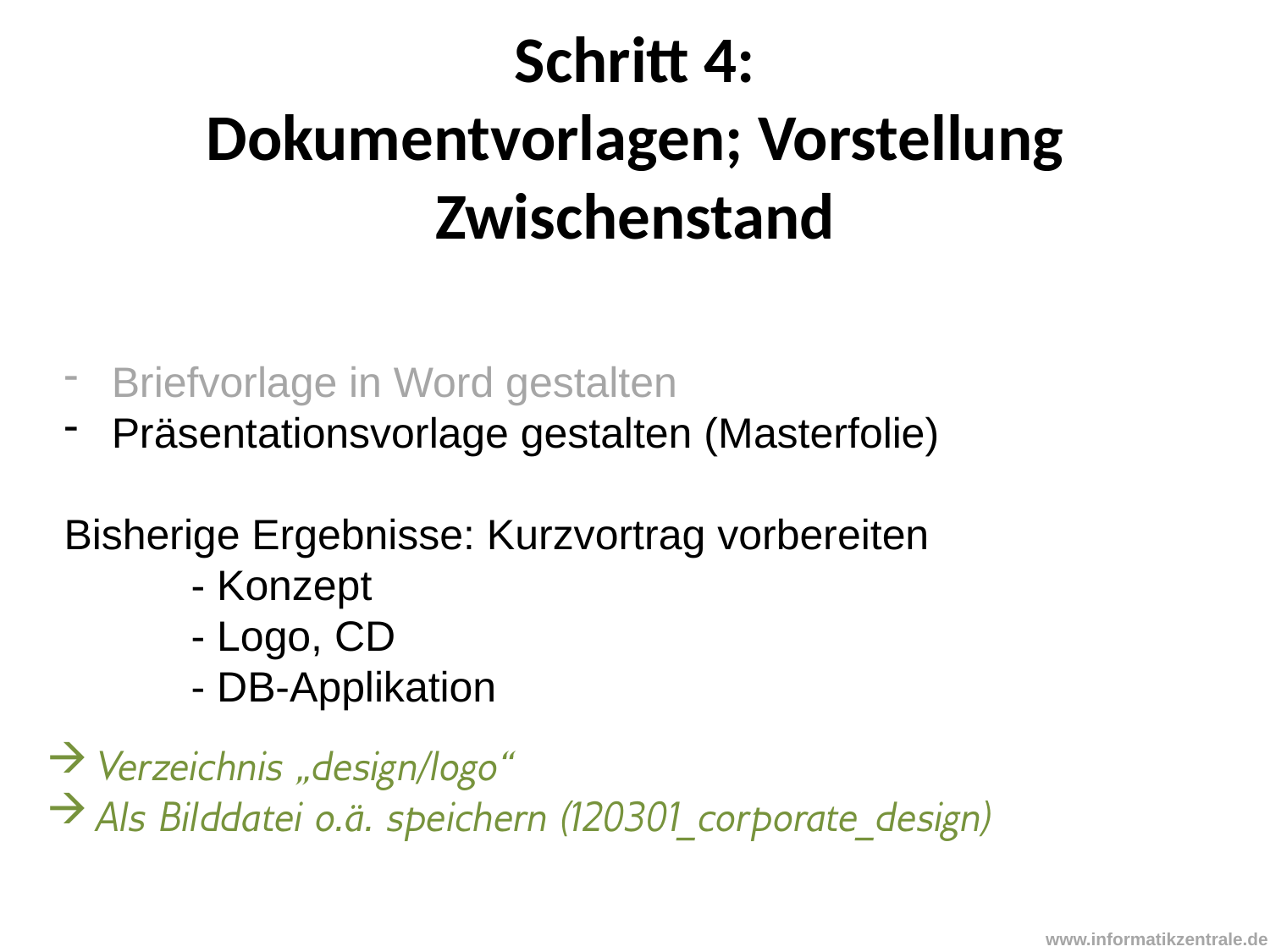

# Schritt 4: Dokumentvorlagen; Vorstellung Zwischenstand
Briefvorlage in Word gestalten
Präsentationsvorlage gestalten (Masterfolie)

Bisherige Ergebnisse: Kurzvortrag vorbereiten
	- Konzept
	- Logo, CD
	- DB-Applikation

Verzeichnis „design/logo“
Als Bilddatei o.ä. speichern (120301_corporate_design)